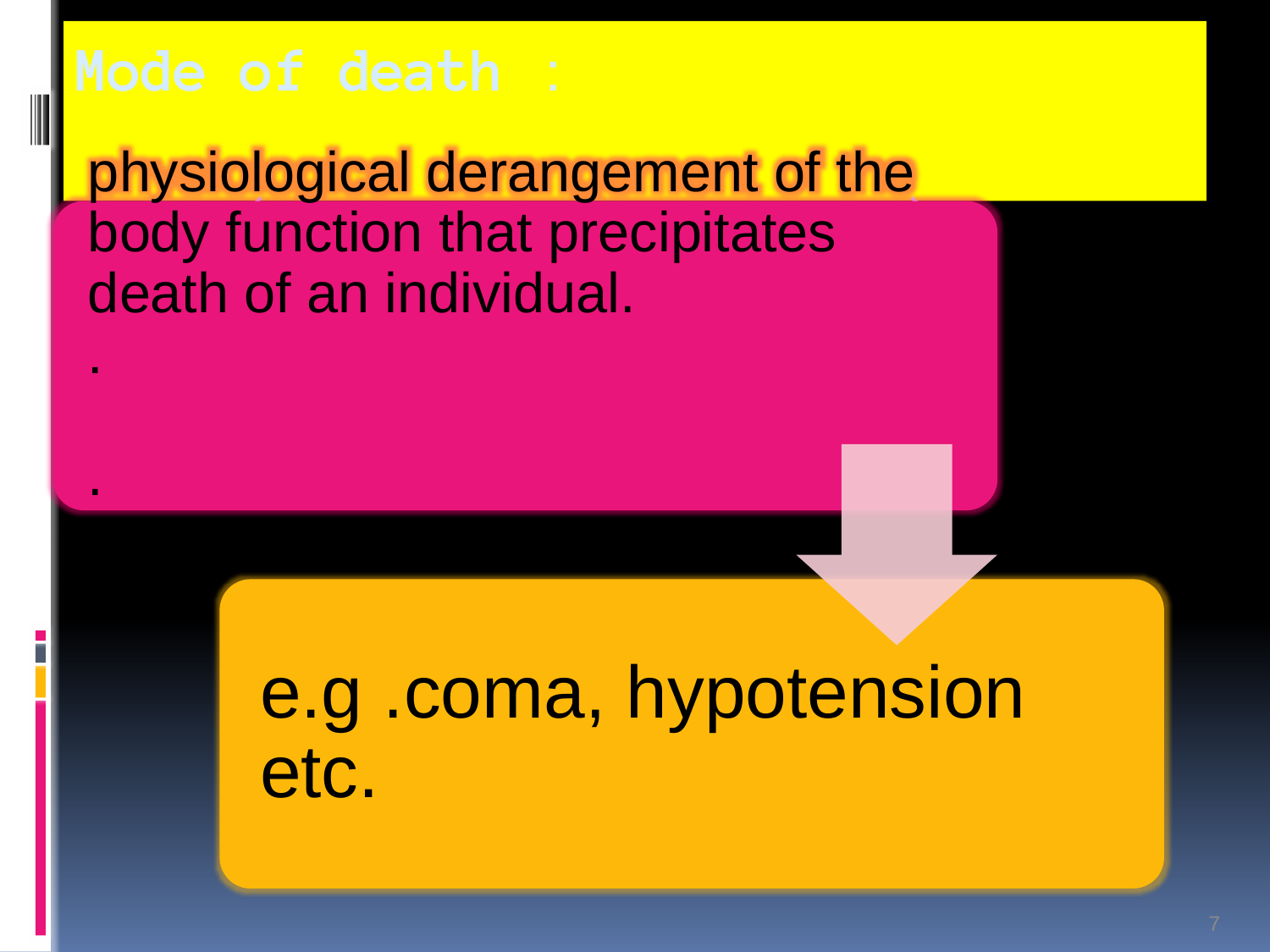

# Mode of death :                                                          ( mechanism of death):
                                     physiological derangement of the body function that precipitates death of an individual.                      .                                                                                                                .
e.g .coma, hypotension etc.

7